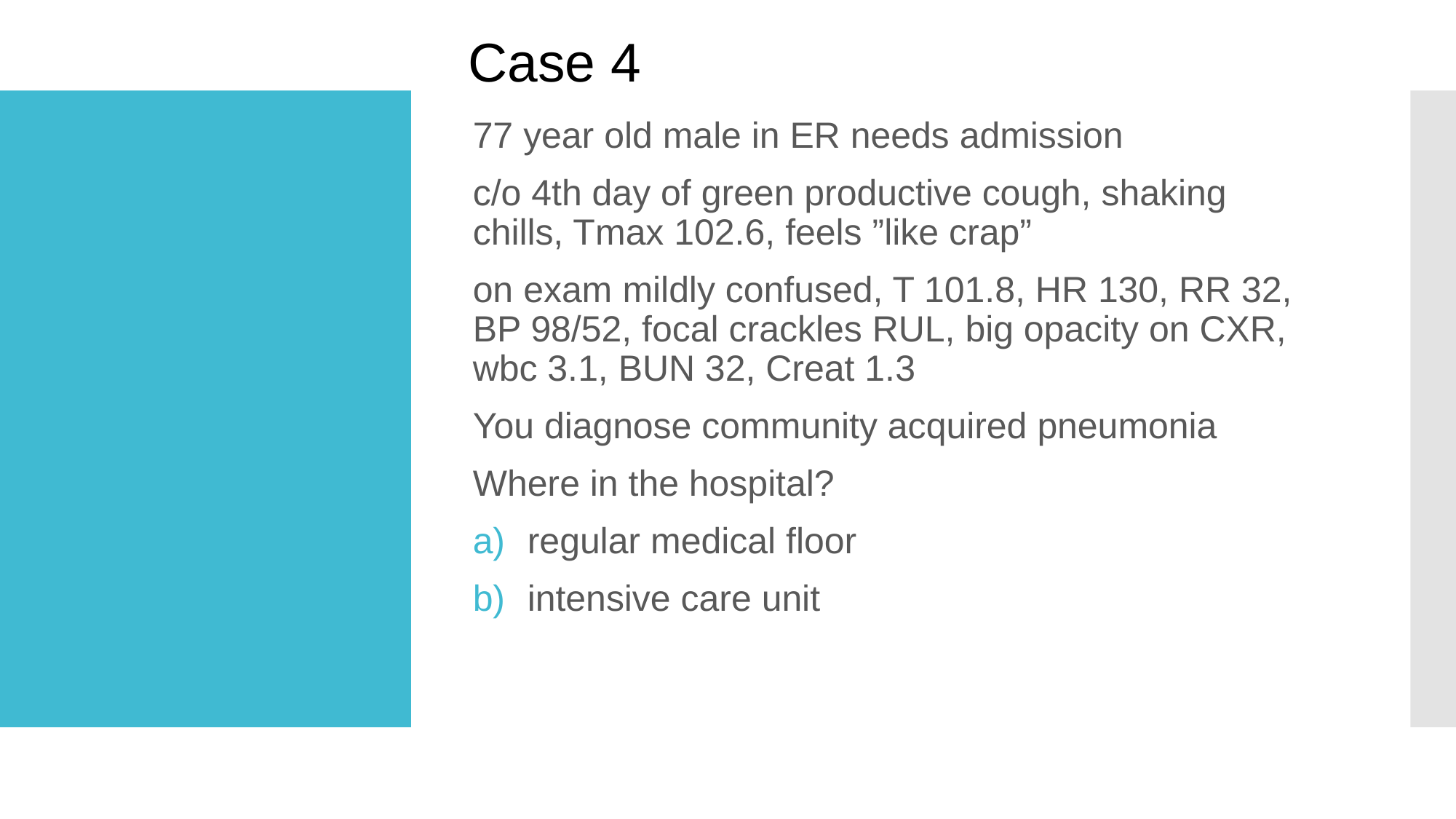

Case 4
77 year old male in ER needs admission
c/o 4th day of green productive cough, shaking chills, Tmax 102.6, feels ”like crap”
on exam mildly confused, T 101.8, HR 130, RR 32, BP 98/52, focal crackles RUL, big opacity on CXR, wbc 3.1, BUN 32, Creat 1.3
You diagnose community acquired pneumonia
Where in the hospital?
regular medical floor
intensive care unit
#